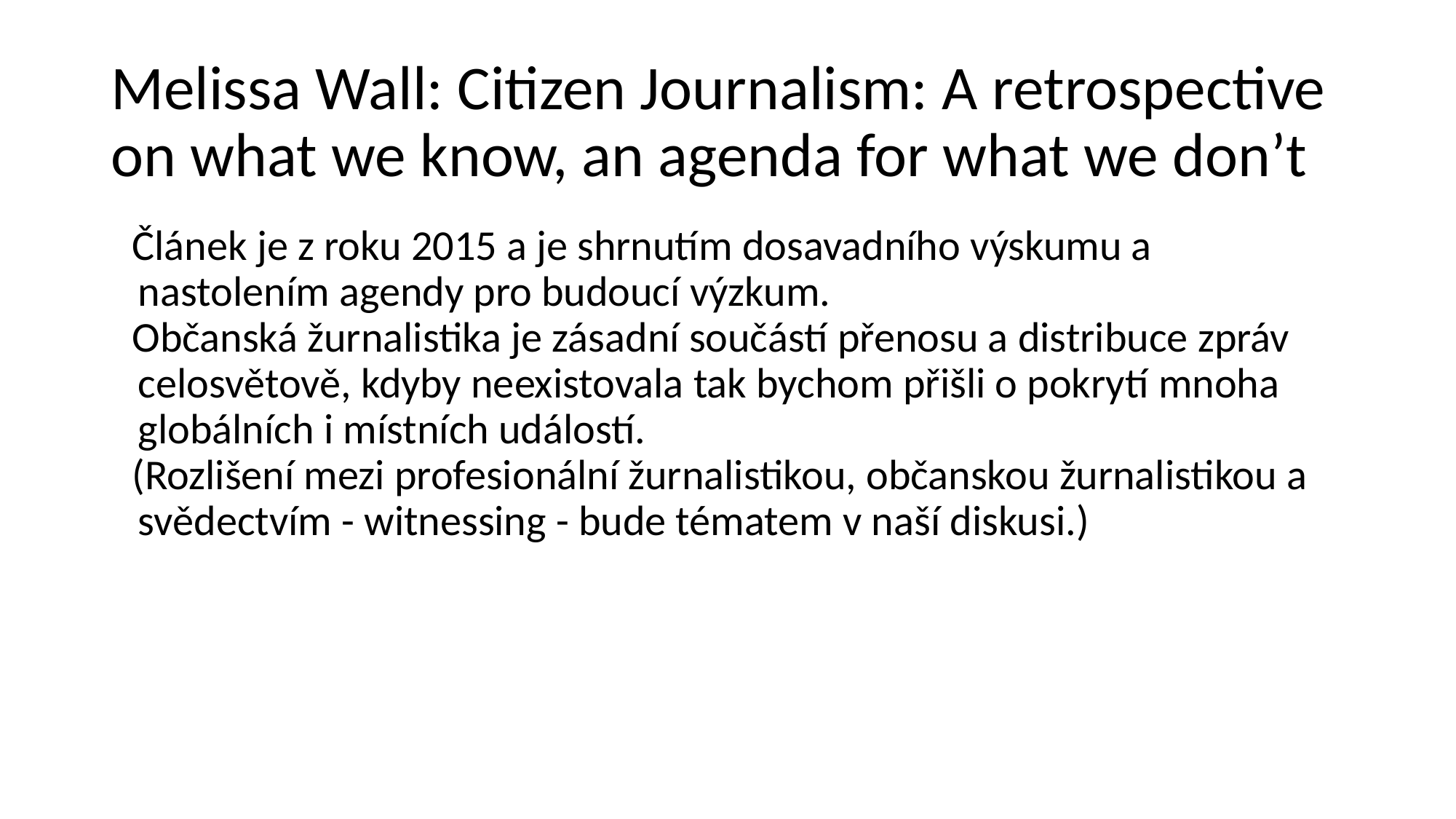

# Melissa Wall: Citizen Journalism: A retrospective on what we know, an agenda for what we don’t
Článek je z roku 2015 a je shrnutím dosavadního výskumu a nastolením agendy pro budoucí výzkum.
Občanská žurnalistika je zásadní součástí přenosu a distribuce zpráv celosvětově, kdyby neexistovala tak bychom přišli o pokrytí mnoha globálních i místních událostí.
(Rozlišení mezi profesionální žurnalistikou, občanskou žurnalistikou a svědectvím - witnessing - bude tématem v naší diskusi.)